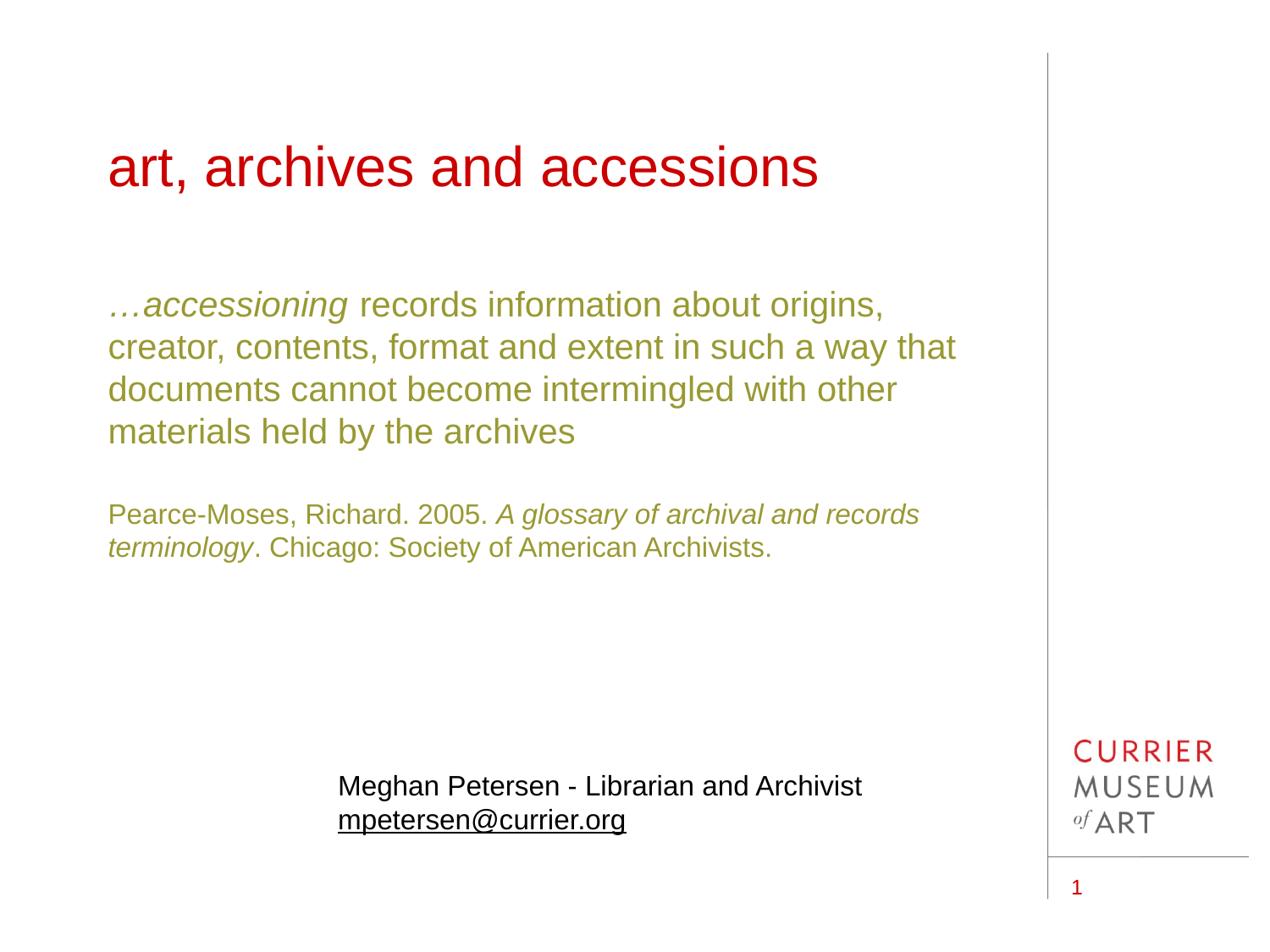

# art, archives and accessions
…accessioning  records information about origins, creator, contents, format and extent in such a way that documents cannot become intermingled with other materials held by the archives

Pearce-Moses, Richard. 2005. A glossary of archival and records terminology. Chicago: Society of American Archivists.

Meghan Petersen - Librarian and Archivist
mpetersen@currier.org

1